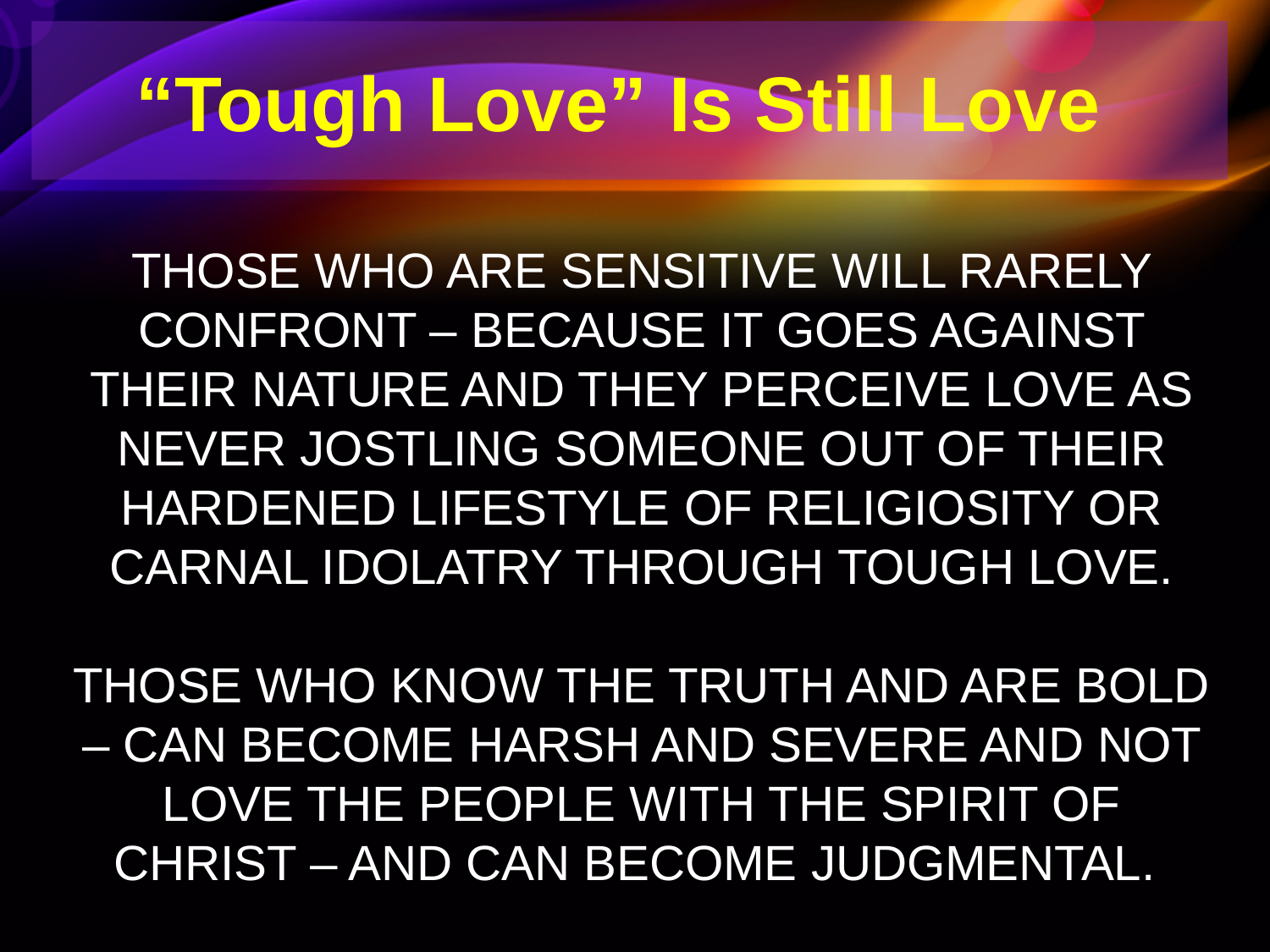

“Tough Love” Is Still Love
THOSE WHO ARE SENSITIVE WILL RARELY CONFRONT – BECAUSE IT GOES AGAINST THEIR NATURE AND THEY PERCEIVE LOVE AS NEVER JOSTLING SOMEONE OUT OF THEIR HARDENED LIFESTYLE OF RELIGIOSITY OR CARNAL IDOLATRY THROUGH TOUGH LOVE.

THOSE WHO KNOW THE TRUTH AND ARE BOLD – CAN BECOME HARSH AND SEVERE AND NOT LOVE THE PEOPLE WITH THE SPIRIT OF CHRIST – AND CAN BECOME JUDGMENTAL.